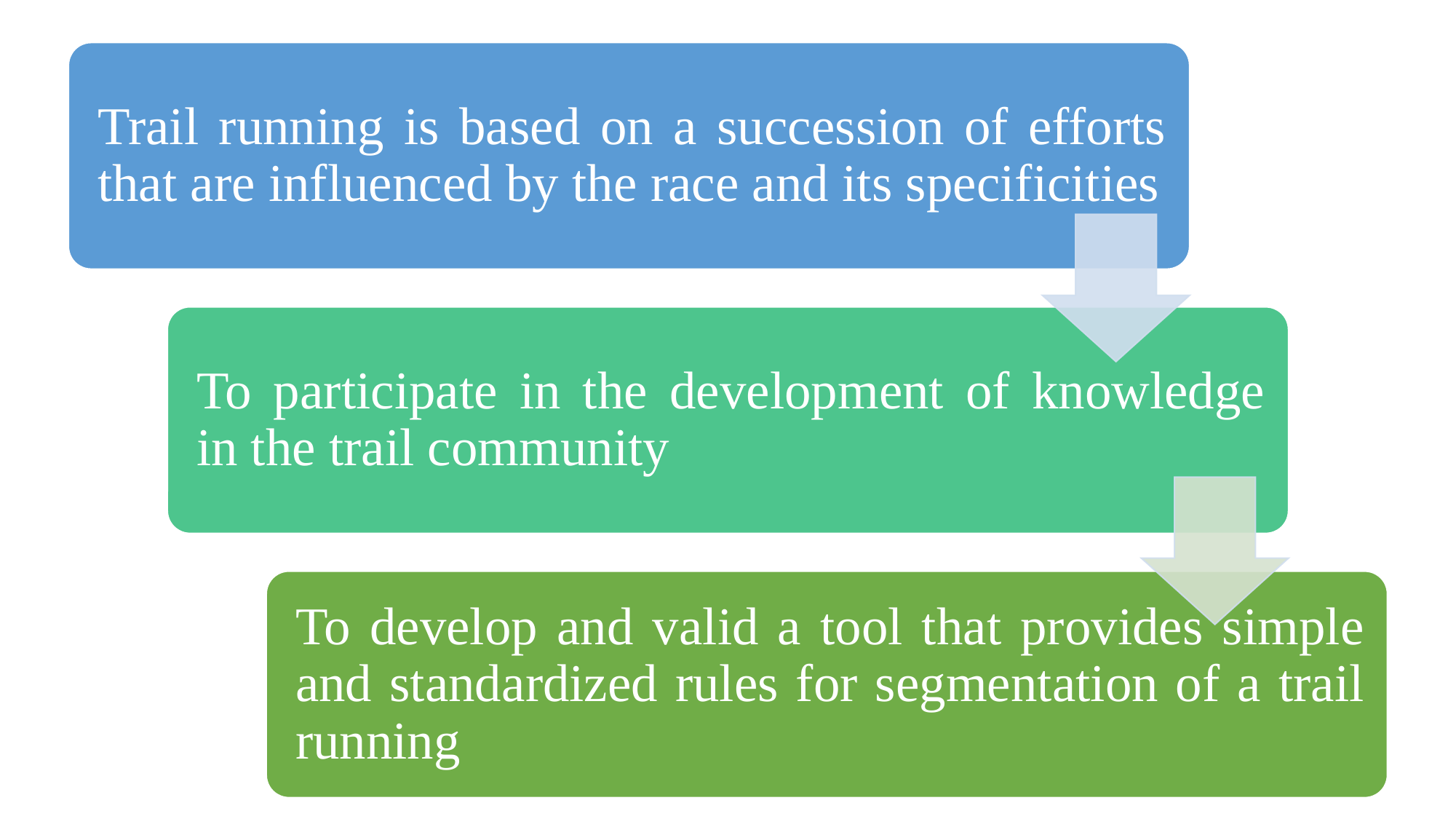

Trail running is based on a succession of efforts that are influenced by the race and its specificities
To participate in the development of knowledge in the trail community
To develop and valid a tool that provides simple and standardized rules for segmentation of a trail running